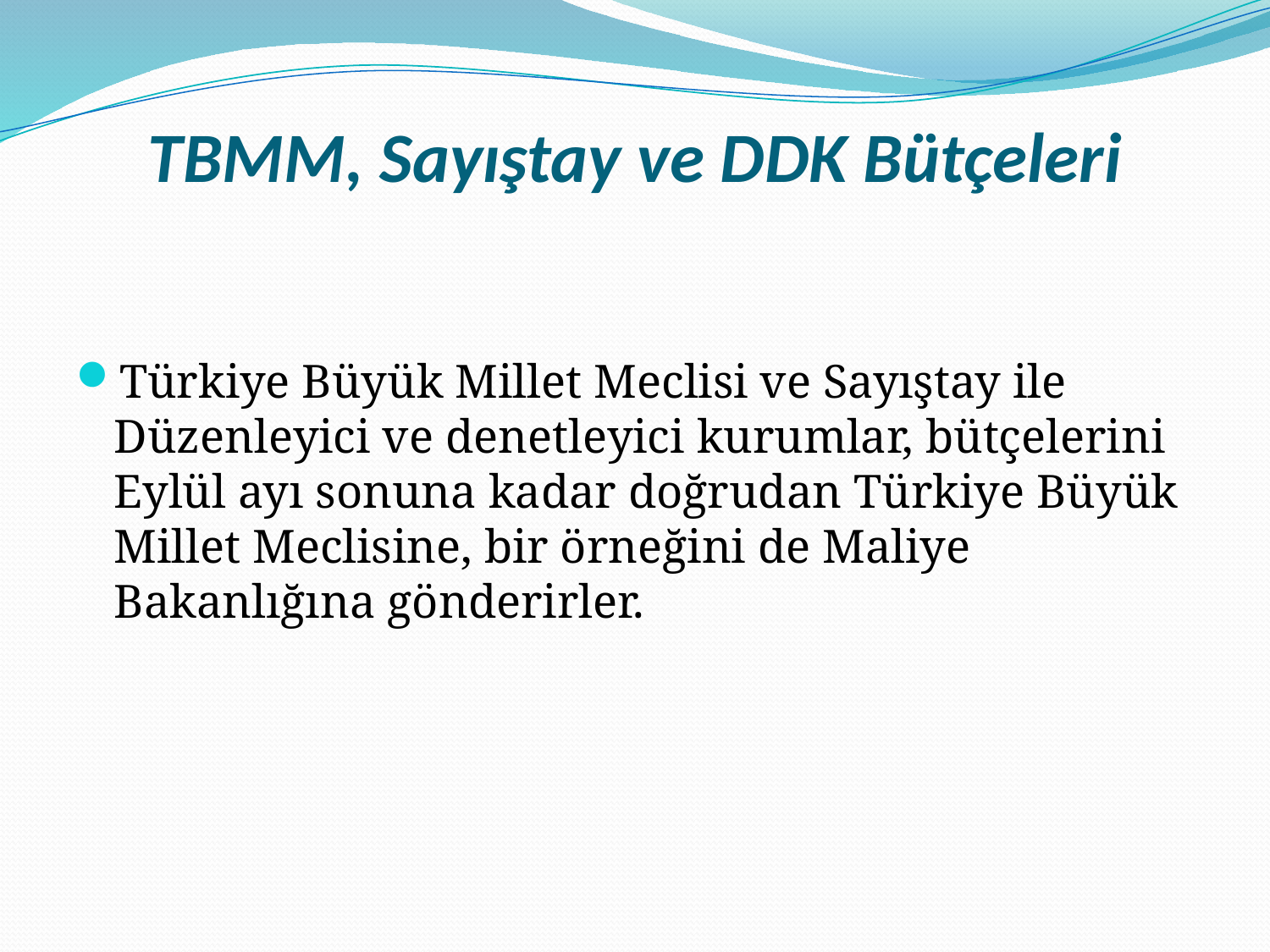

# TBMM, Sayıştay ve DDK Bütçeleri
Türkiye Büyük Millet Meclisi ve Sayıştay ile Düzenleyici ve denetleyici kurumlar, bütçelerini Eylül ayı sonuna kadar doğrudan Türkiye Büyük Millet Meclisine, bir örneğini de Maliye Bakanlığına gönderirler.